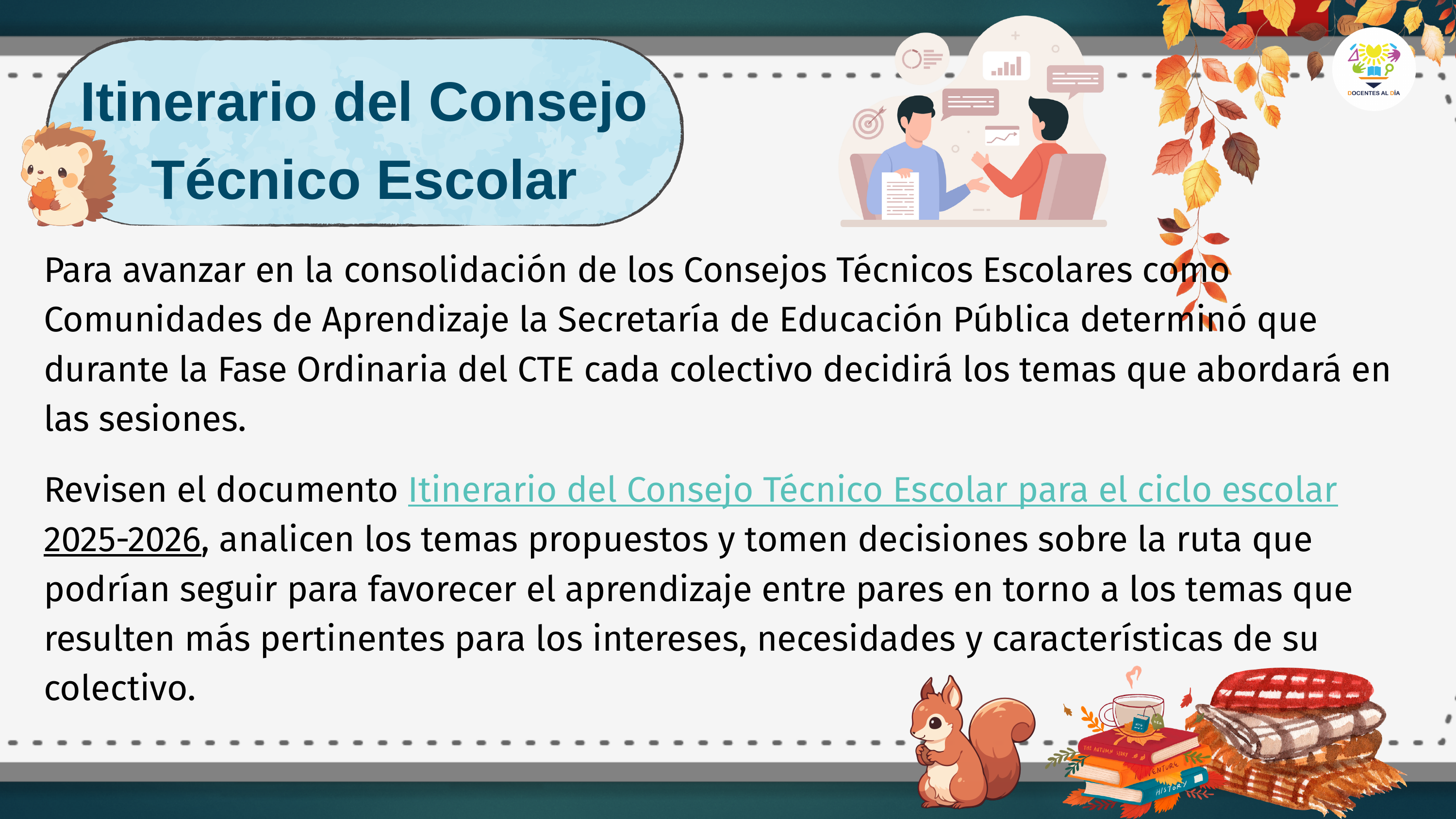

Itinerario del Consejo Técnico Escolar

Para avanzar en la consolidación de los Consejos Técnicos Escolares como Comunidades de Aprendizaje la Secretaría de Educación Pública determinó que durante la Fase Ordinaria del CTE cada colectivo decidirá los temas que abordará en las sesiones.

Revisen el documento Itinerario del Consejo Técnico Escolar para el ciclo escolar
2025-2026, analicen los temas propuestos y tomen decisiones sobre la ruta que podrían seguir para favorecer el aprendizaje entre pares en torno a los temas que resulten más pertinentes para los intereses, necesidades y características de su colectivo.